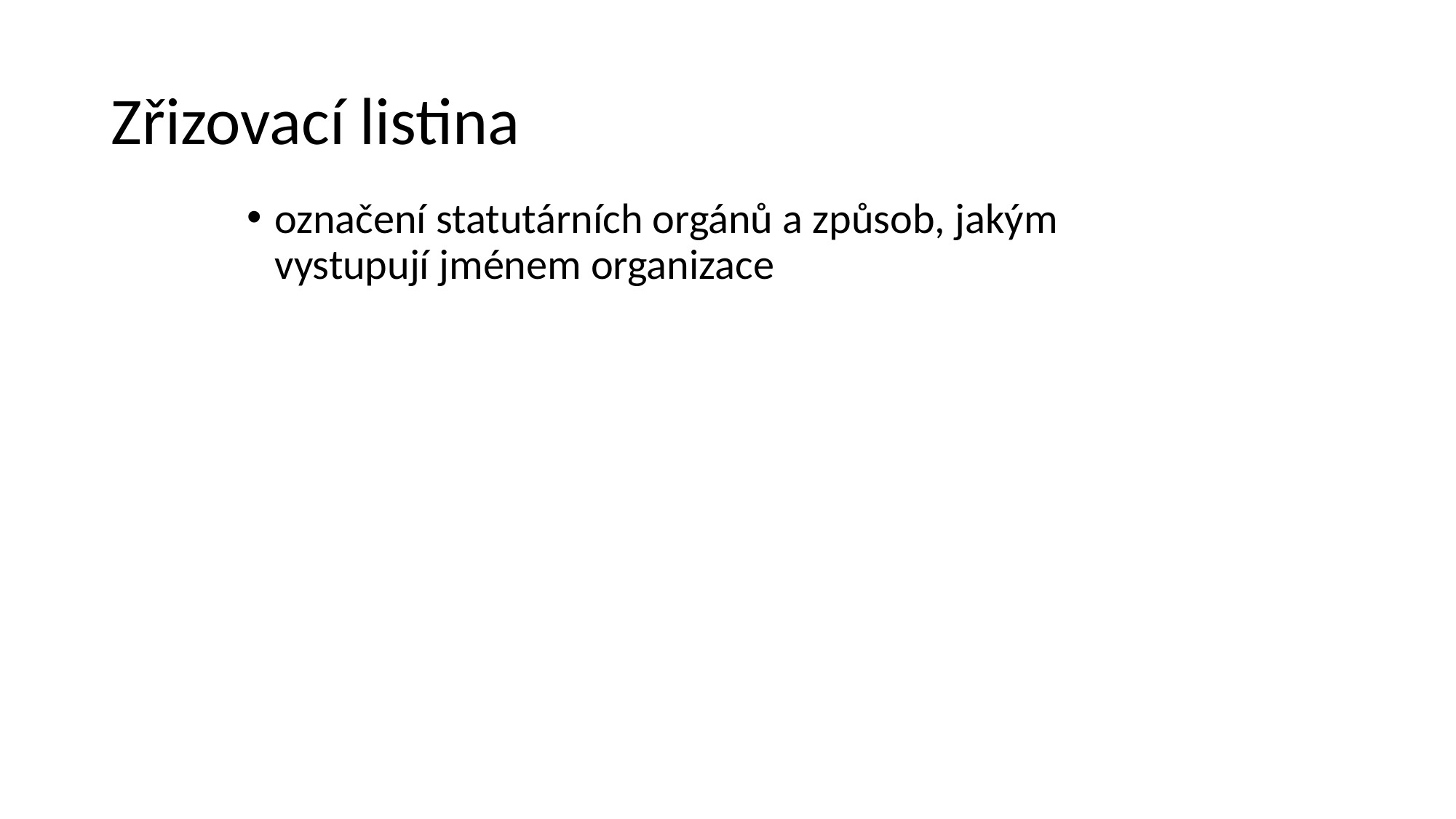

# Zřizovací listina
označení statutárních orgánů a způsob, jakým vystupují jménem organizace